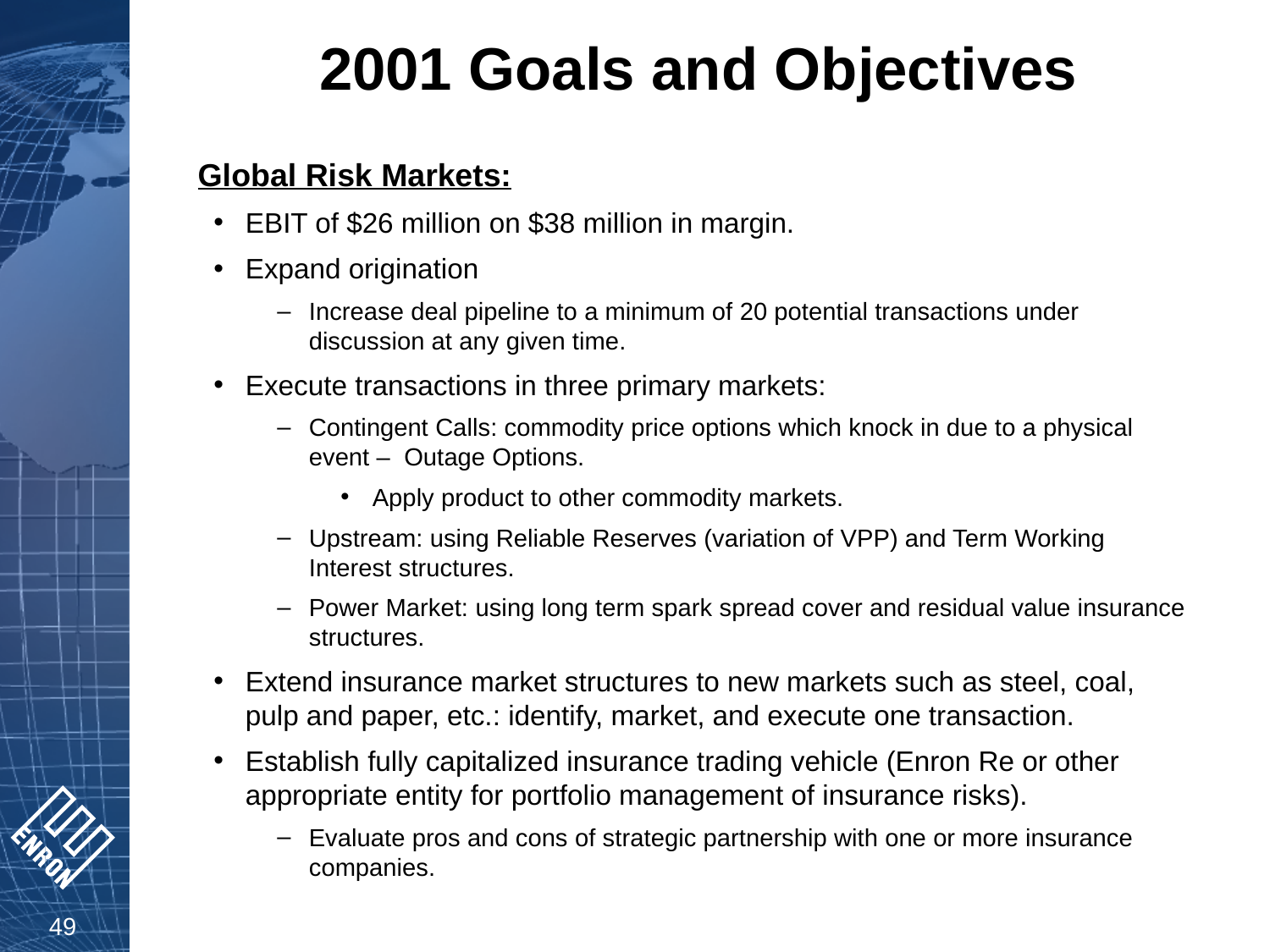

# 2001 Goals and Objectives
Global Risk Markets:
EBIT of $26 million on $38 million in margin.
Expand origination
Increase deal pipeline to a minimum of 20 potential transactions under discussion at any given time.
Execute transactions in three primary markets:
Contingent Calls: commodity price options which knock in due to a physical event –  Outage Options.
Apply product to other commodity markets.
Upstream: using Reliable Reserves (variation of VPP) and Term Working Interest structures.
Power Market: using long term spark spread cover and residual value insurance structures.
Extend insurance market structures to new markets such as steel, coal, pulp and paper, etc.: identify, market, and execute one transaction.
Establish fully capitalized insurance trading vehicle (Enron Re or other appropriate entity for portfolio management of insurance risks).
Evaluate pros and cons of strategic partnership with one or more insurance companies.